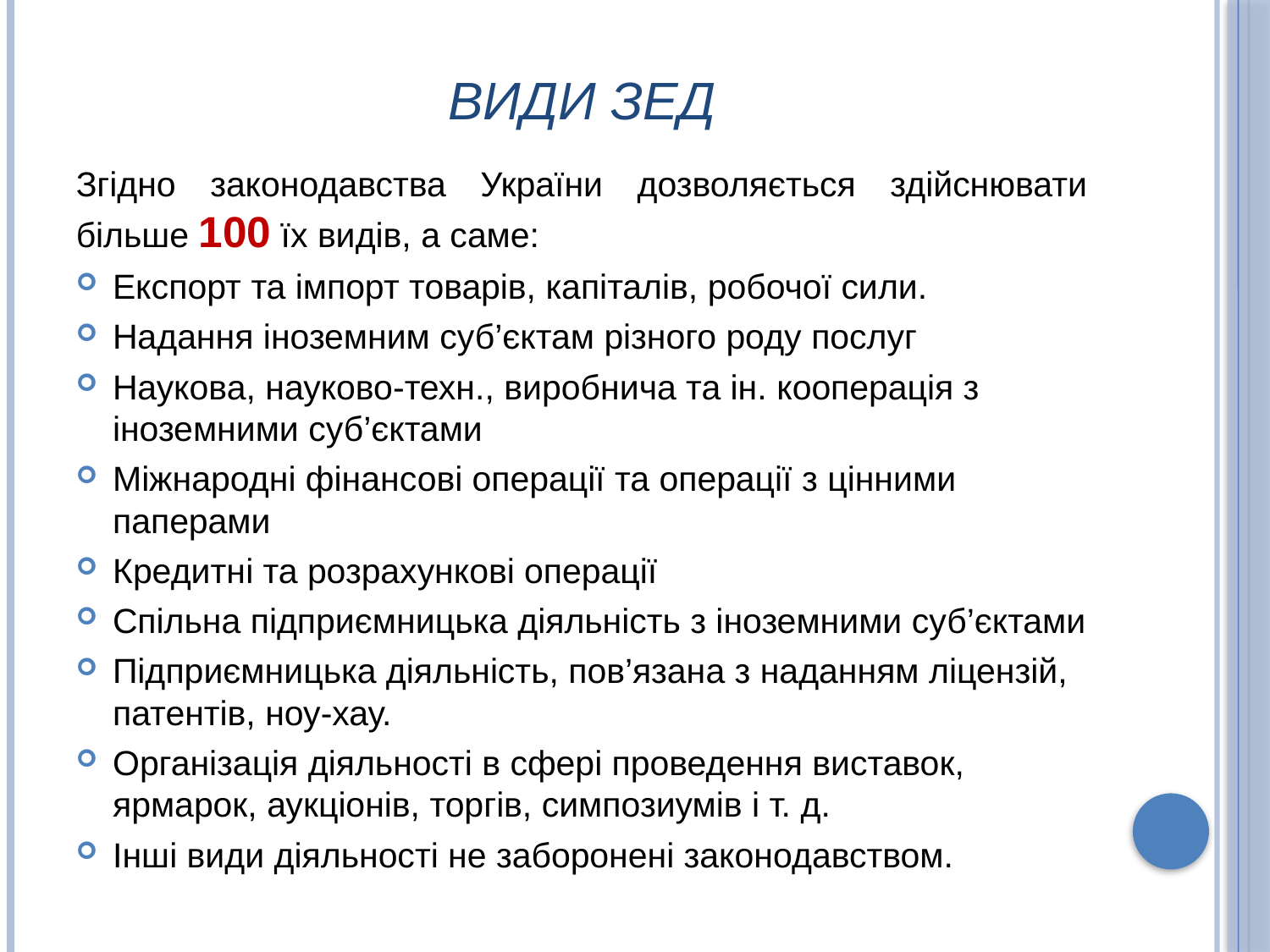

# види ЗЕД
Згідно законодавства України дозволяється здійснювати більше 100 їх видів, а саме:
Експорт та імпорт товарів, капіталів, робочої сили.
Надання іноземним суб’єктам різного роду послуг
Наукова, науково-техн., виробнича та ін. кооперація з іноземними суб’єктами
Міжнародні фінансові операції та операції з цінними паперами
Кредитні та розрахункові операції
Спільна підприємницька діяльність з іноземними суб’єктами
Підприємницька діяльність, пов’язана з наданням ліцензій, патентів, ноу-хау.
Організація діяльності в сфері проведення виставок, ярмарок, аукціонів, торгів, симпозиумів і т. д.
Інші види діяльності не заборонені законодавством.